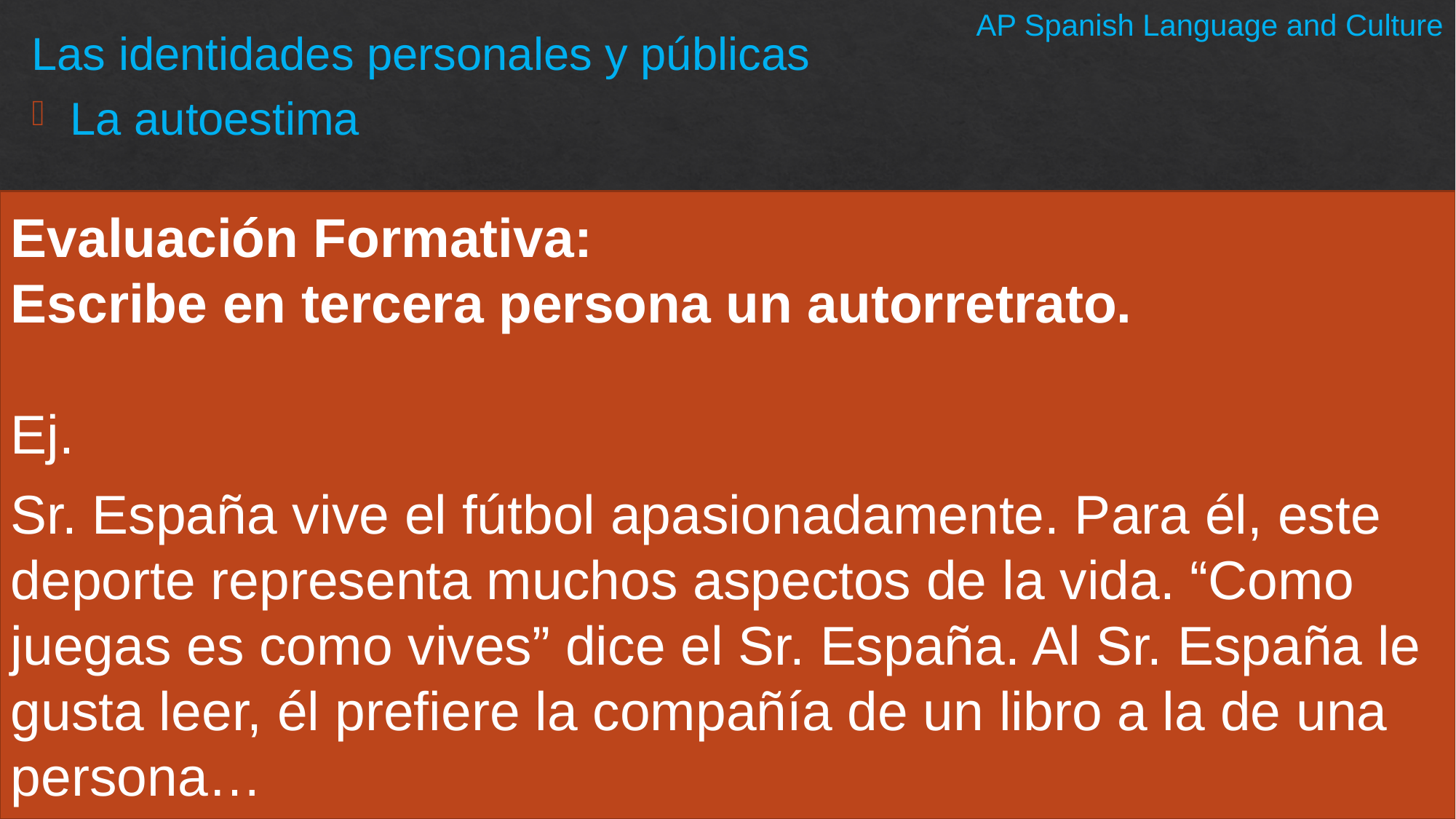

AP Spanish Language and Culture
Las identidades personales y públicas
La autoestima

Evaluación Formativa:
Escribe en tercera persona un autorretrato.
Ej.

Sr. España vive el fútbol apasionadamente. Para él, este deporte representa muchos aspectos de la vida. “Como juegas es como vives” dice el Sr. España. Al Sr. España le gusta leer, él prefiere la compañía de un libro a la de una persona…